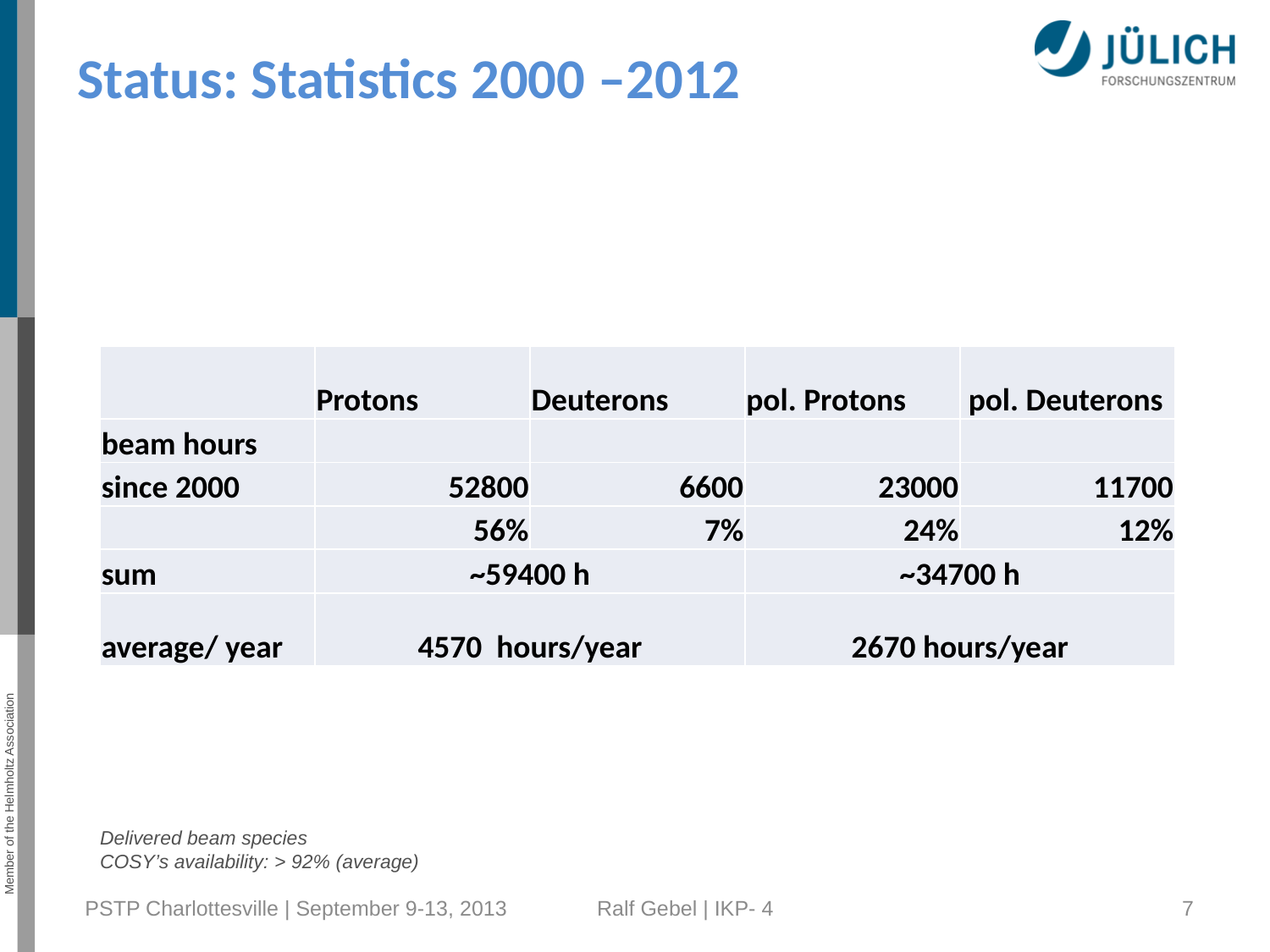

# Status: Statistics 2000 –2012
|  | Protons | Deuterons | pol. Protons | pol. Deuterons |
| --- | --- | --- | --- | --- |
| beam hours |  |  |  |  |
| since 2000 | 52800 | 6600 | 23000 | 11700 |
|  | 56% | 7% | 24% | 12% |
| sum | ~59400 h |  | ~34700 h |  |
| average/ year | 4570 hours/year |  | 2670 hours/year |  |
Delivered beam species
COSY’s availability: > 92% (average)
PSTP Charlottesville | September 9-13, 2013
Ralf Gebel | IKP- 4
7